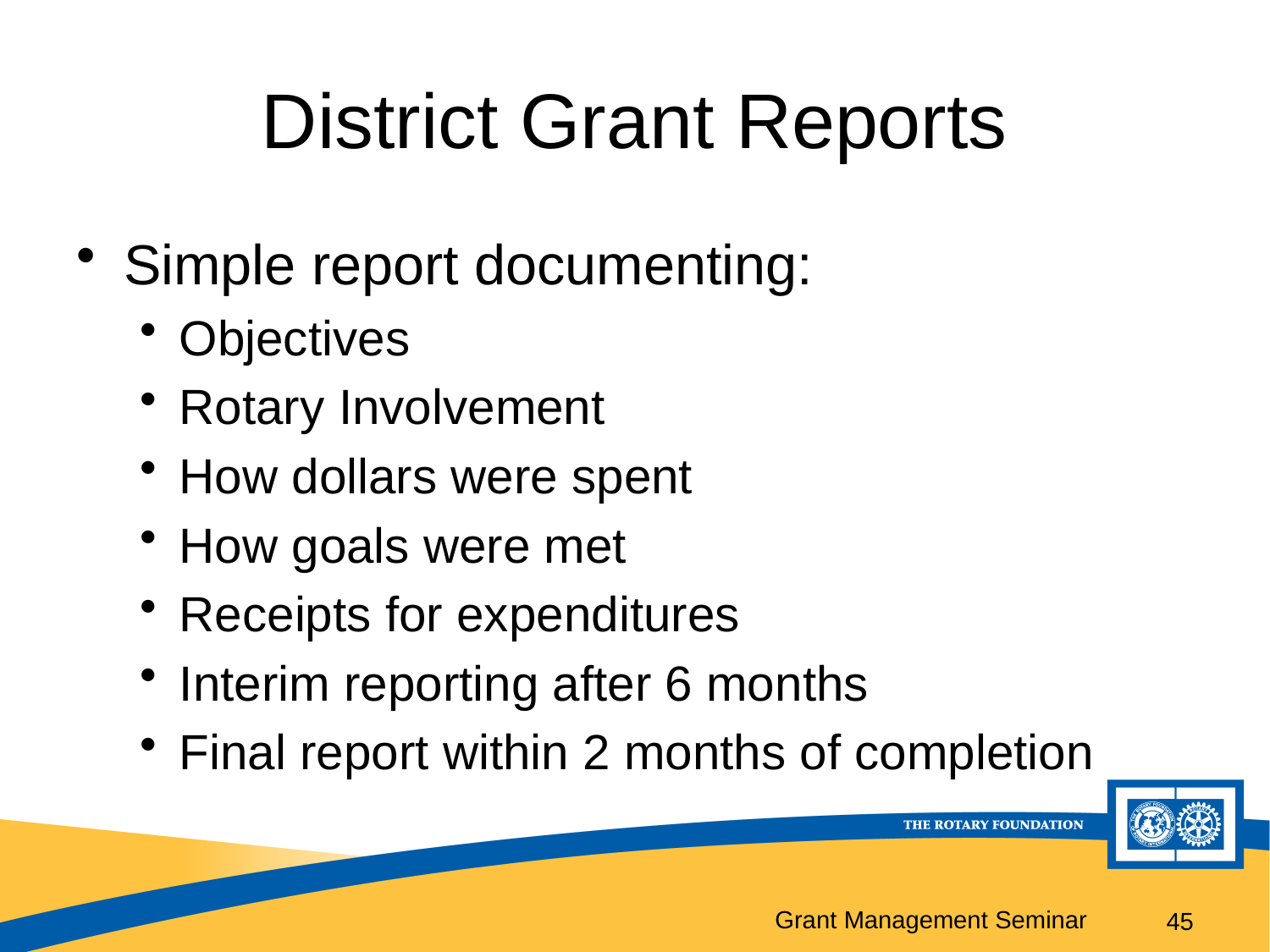

# District Grant Reports
Simple report documenting:
Objectives
Rotary Involvement
How dollars were spent
How goals were met
Receipts for expenditures
Interim reporting after 6 months
Final report within 2 months of completion
45